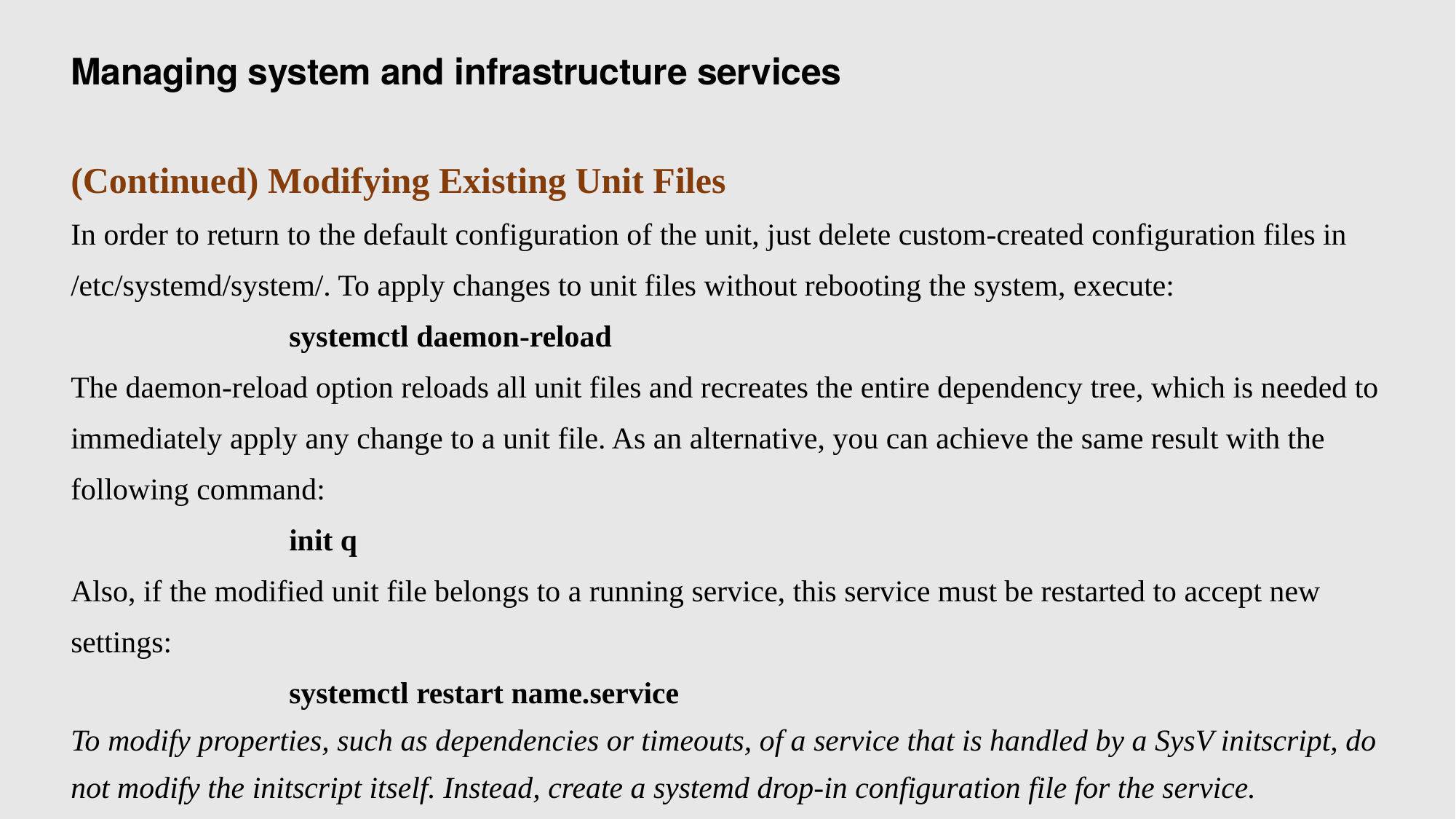

Managing system and infrastructure services
(Continued) Modifying Existing Unit Files
In order to return to the default configuration of the unit, just delete custom-created configuration files in /etc/systemd/system/. To apply changes to unit files without rebooting the system, execute:
		systemctl daemon-reload
The daemon-reload option reloads all unit files and recreates the entire dependency tree, which is needed to immediately apply any change to a unit file. As an alternative, you can achieve the same result with the following command:
		init q
Also, if the modified unit file belongs to a running service, this service must be restarted to accept new settings:
		systemctl restart name.service
To modify properties, such as dependencies or timeouts, of a service that is handled by a SysV initscript, do not modify the initscript itself. Instead, create a systemd drop-in configuration file for the service.
24